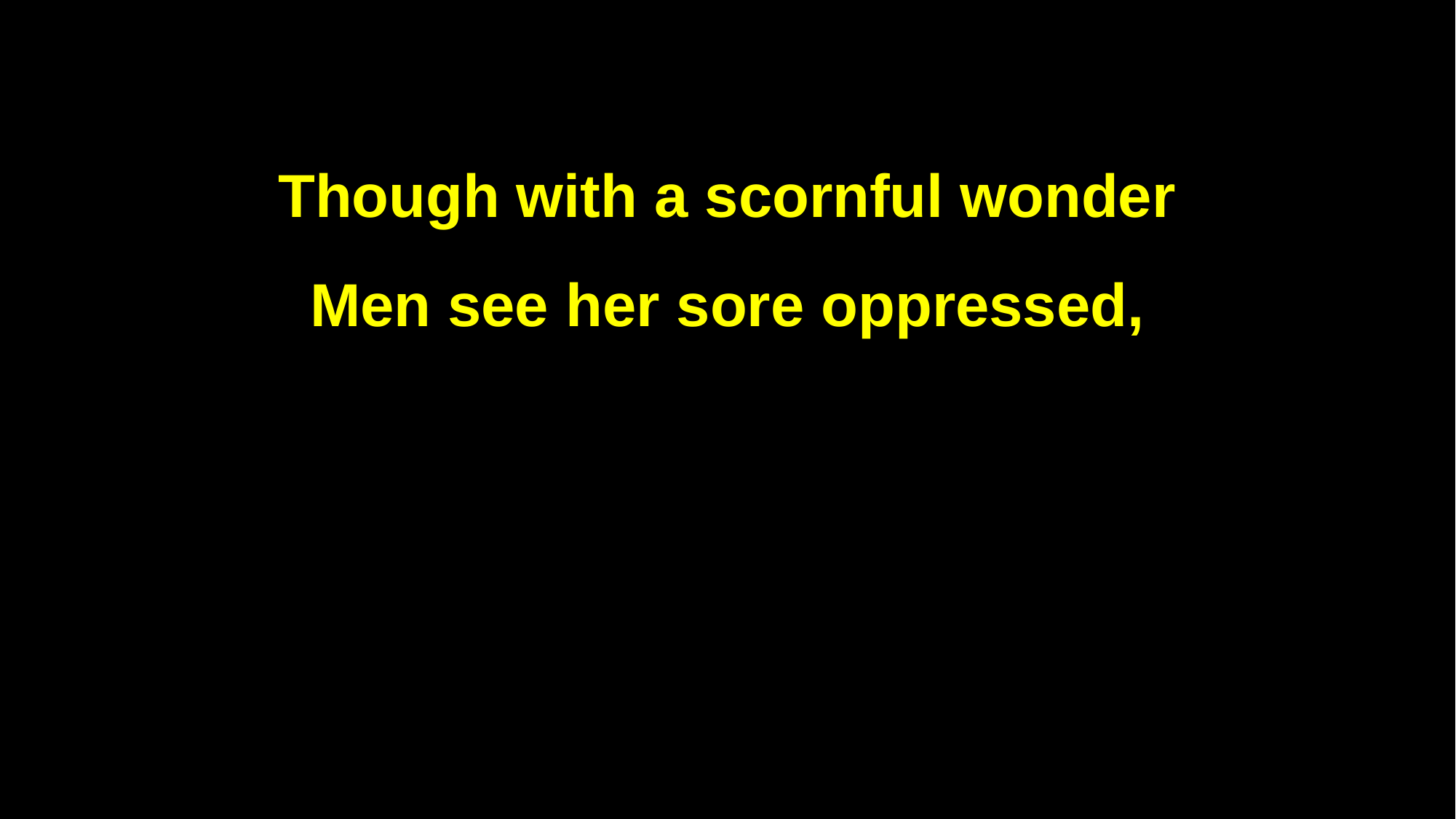

Though with a scornful wonder
Men see her sore oppressed,